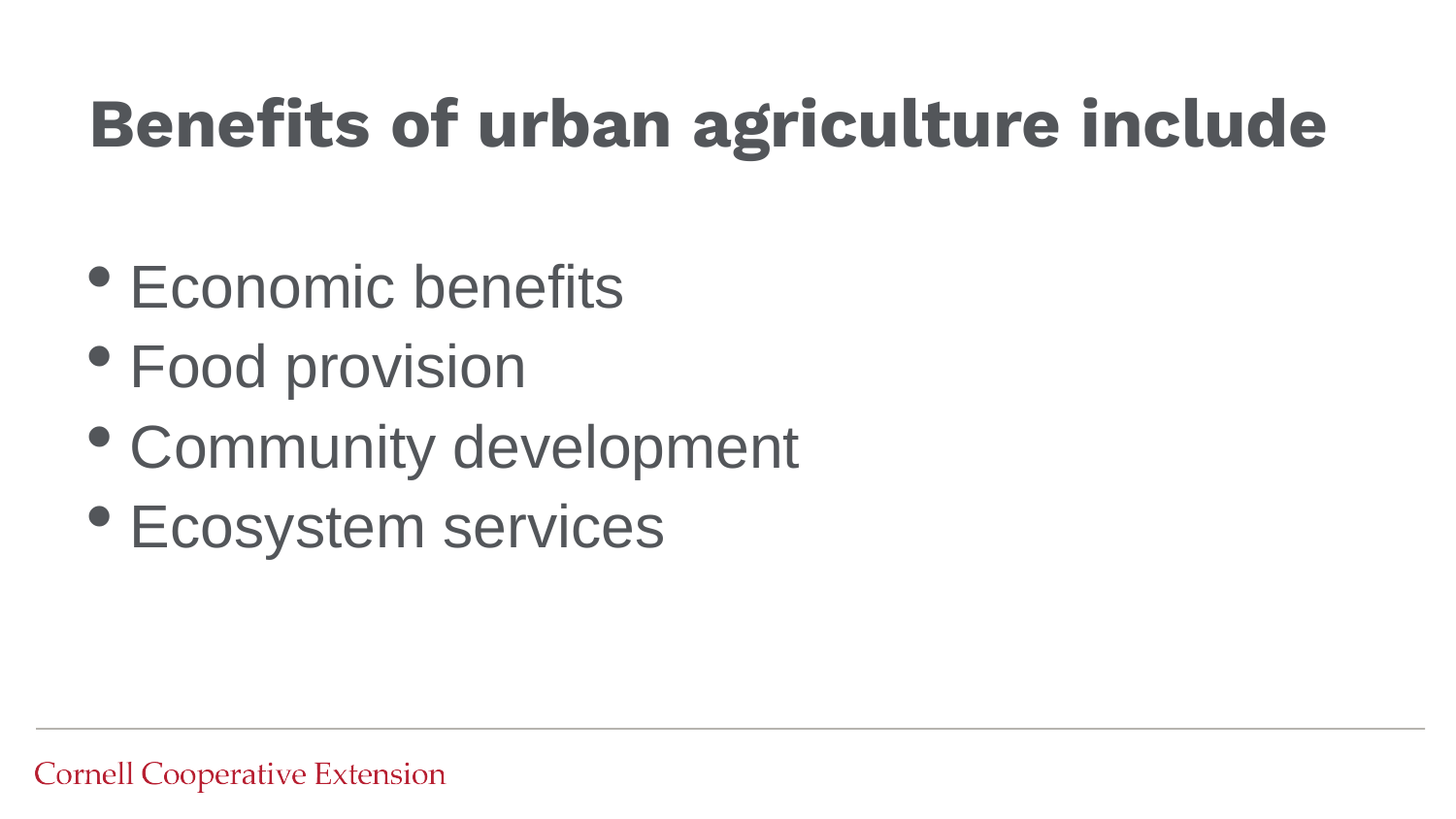

# Benefits of urban agriculture include
Economic benefits
Food provision
Community development
Ecosystem services